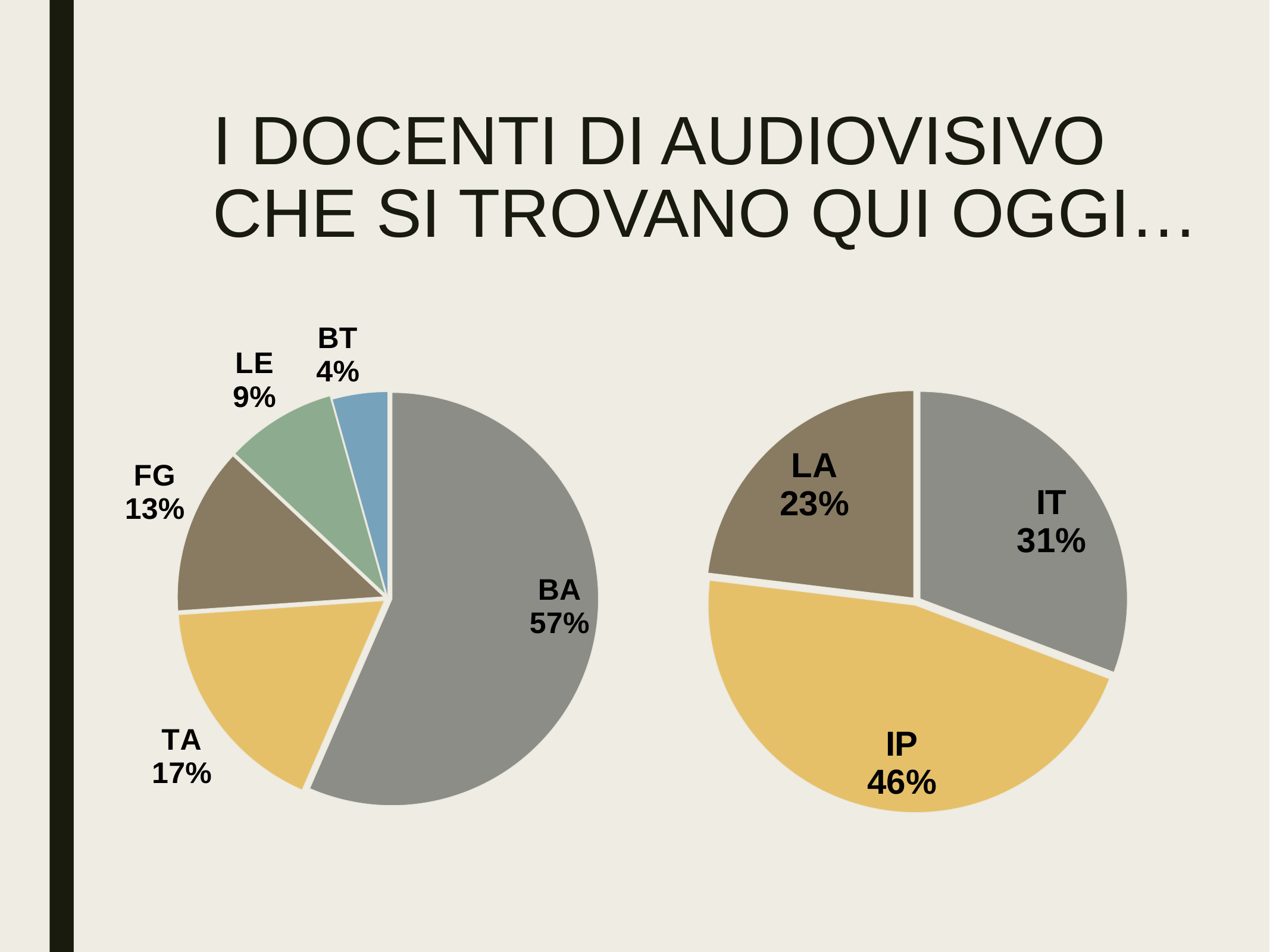

# I DOCENTI DI AUDIOVISIVO CHE SI TROVANO QUI OGGI…

### Chart

| Category | Regione 1 |
|---|---|
| BA | 13.0 |
| TA | 4.0 |
| FG | 3.0 |
| LE | 2.0 |
| BT | 1.0 |

### Chart

| Category | Regione 1 |
|---|---|
| IT | 8.0 |
| IP | 12.0 |
| LA | 6.0 |